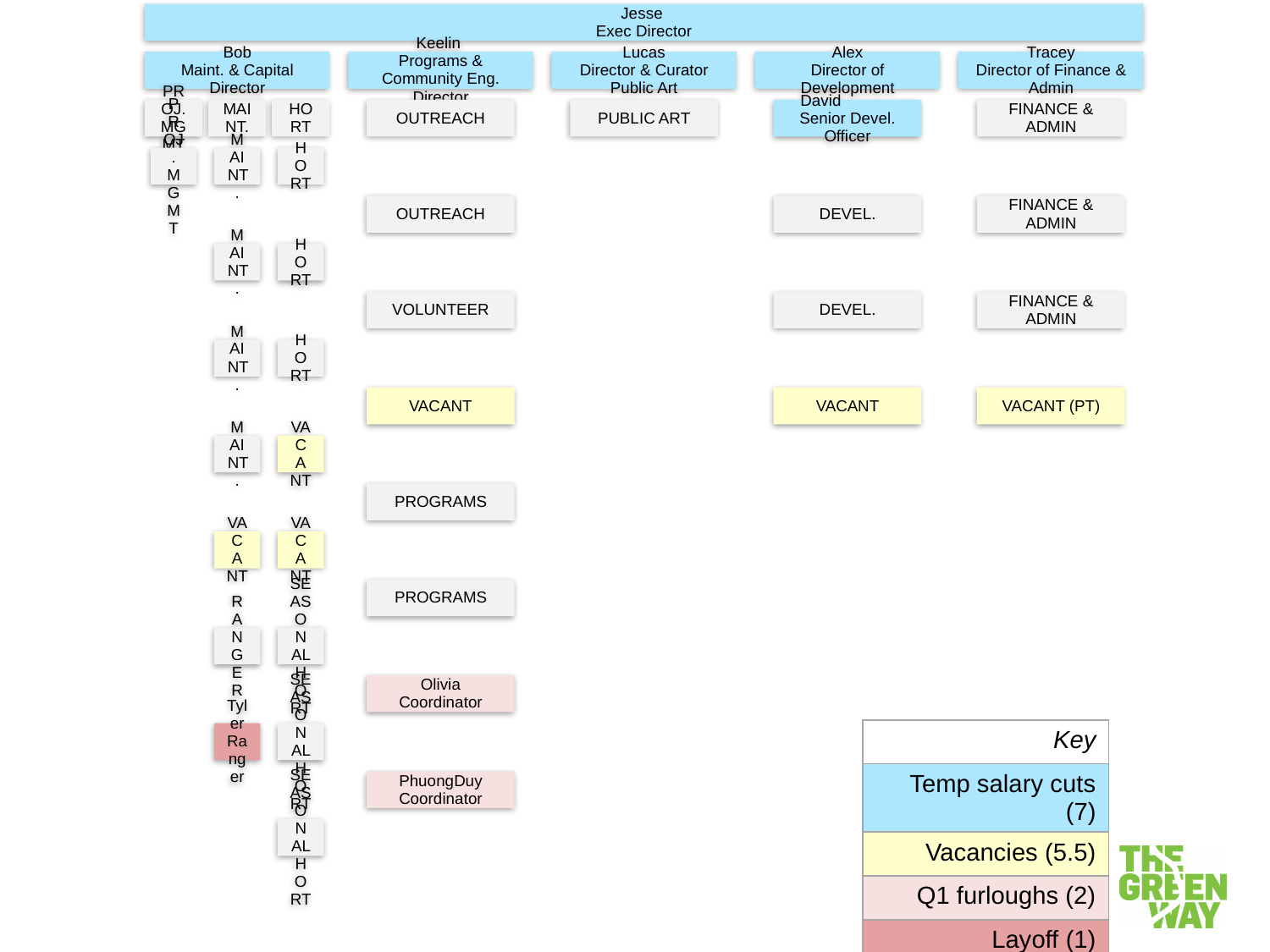

Jesse
Exec Director
Bob
Maint. & Capital Director
OUTREACH
FINANCE & ADMIN
FINANCE & ADMIN
MAINT.
MAINT.
MAINT.
Tracey
Director of Finance & Admin
David             Senior Devel. Officer
Tyler
Ranger
DEVEL.
PROGRAMS
PUBLIC ART
VOLUNTEER
FINANCE & ADMIN
Alex
Director of Development
Keelin
Programs & Community Eng. Director
Olivia
Coordinator
PROGRAMS
OUTREACH
Lucas
Director & Curator Public Art
DEVEL.
MAINT.
MAINT.
RANGER
HORT
HORT
HORT
HORT
PhuongDuy
Coordinator
VACANT
VACANT (PT)
VACANT
VACANT
VACANT
VACANT
| Key |
| --- |
| Temp salary cuts (7) |
| Vacancies (5.5) |
| Q1 furloughs (2) |
| Layoff (1) |